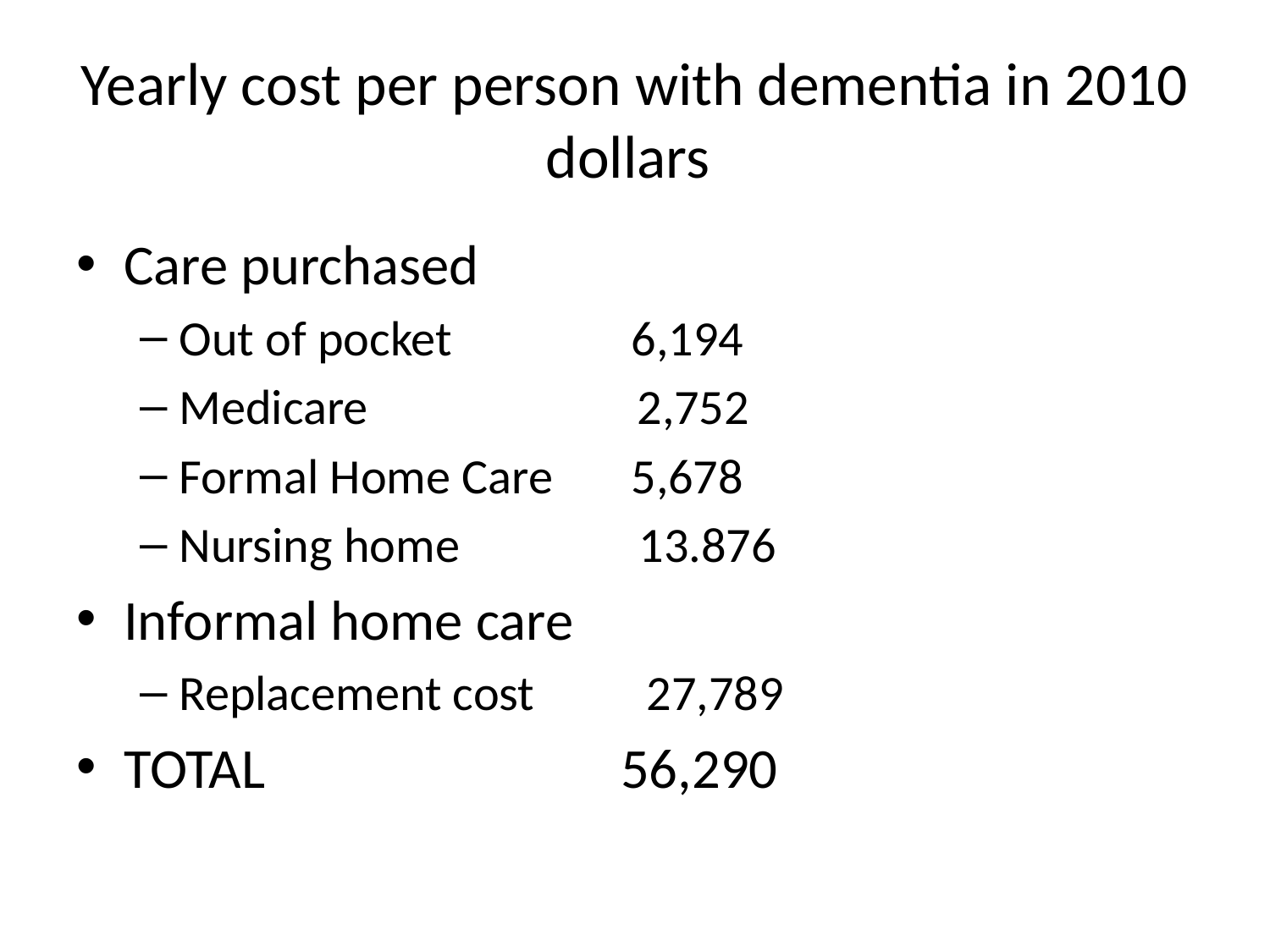

# Yearly cost per person with dementia in 2010 dollars
Care purchased
Out of pocket                6,194
Medicare                        2,752
Formal Home Care       5,678
Nursing home                13.876
Informal home care
Replacement cost          27,789
TOTAL                            56,290